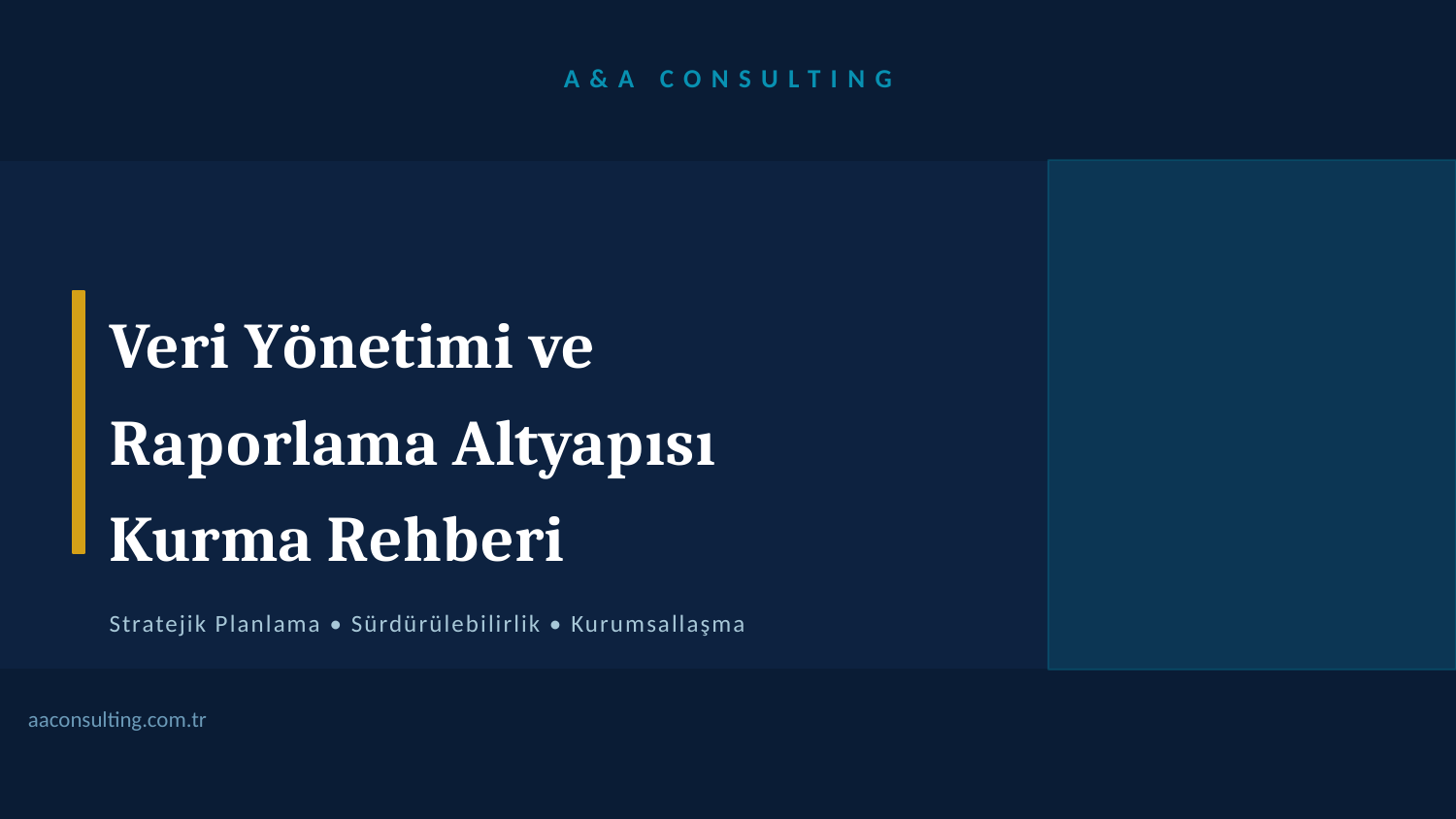

A&A CONSULTING

Veri Yönetimi ve
Raporlama Altyapısı
Kurma Rehberi

Stratejik Planlama • Sürdürülebilirlik • Kurumsallaşma

aaconsulting.com.tr